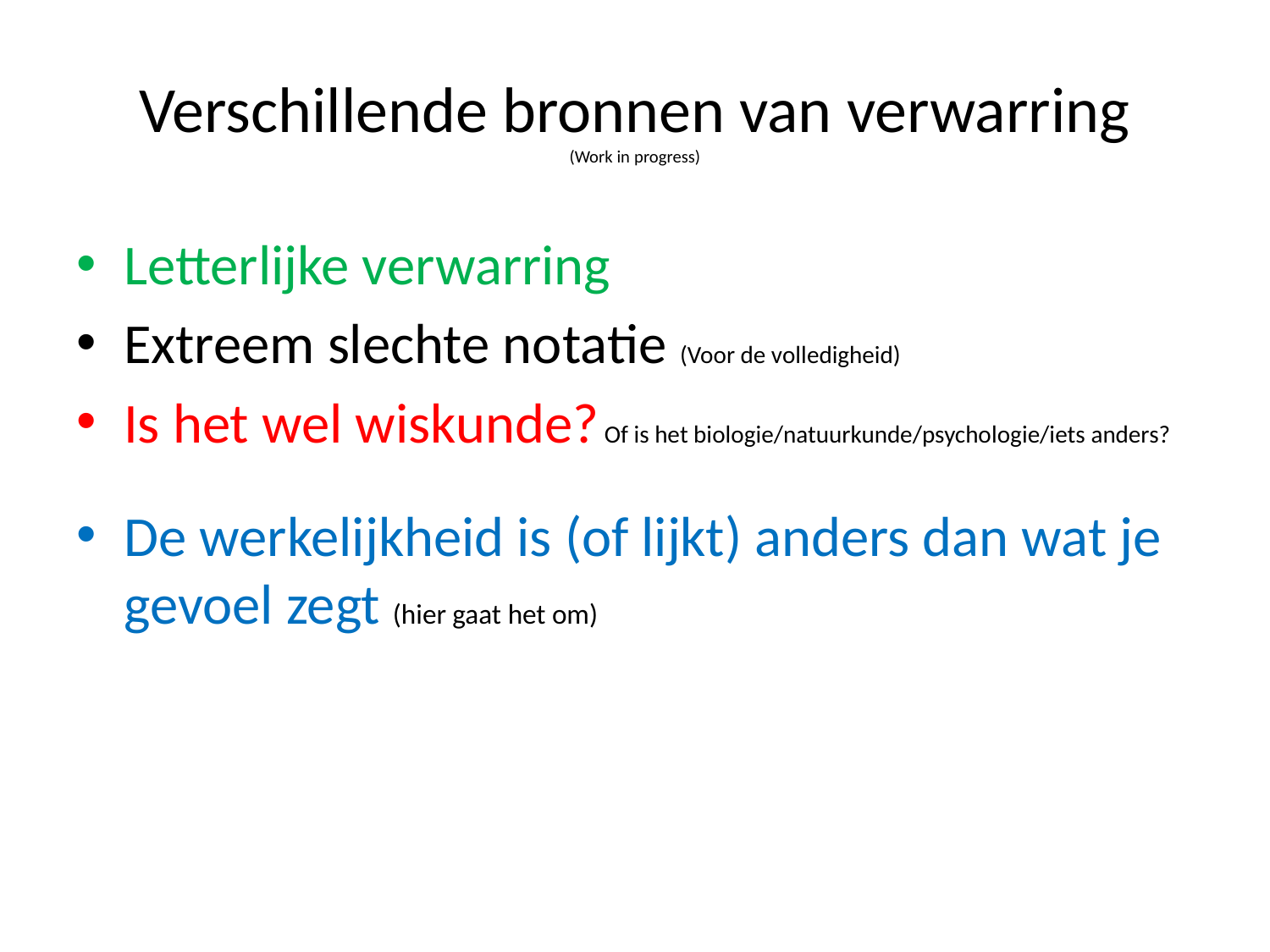

# Verschillende bronnen van verwarring (Work in progress)
Letterlijke verwarring
Extreem slechte notatie (Voor de volledigheid)
Is het wel wiskunde? Of is het biologie/natuurkunde/psychologie/iets anders?

De werkelijkheid is (of lijkt) anders dan wat je gevoel zegt (hier gaat het om)